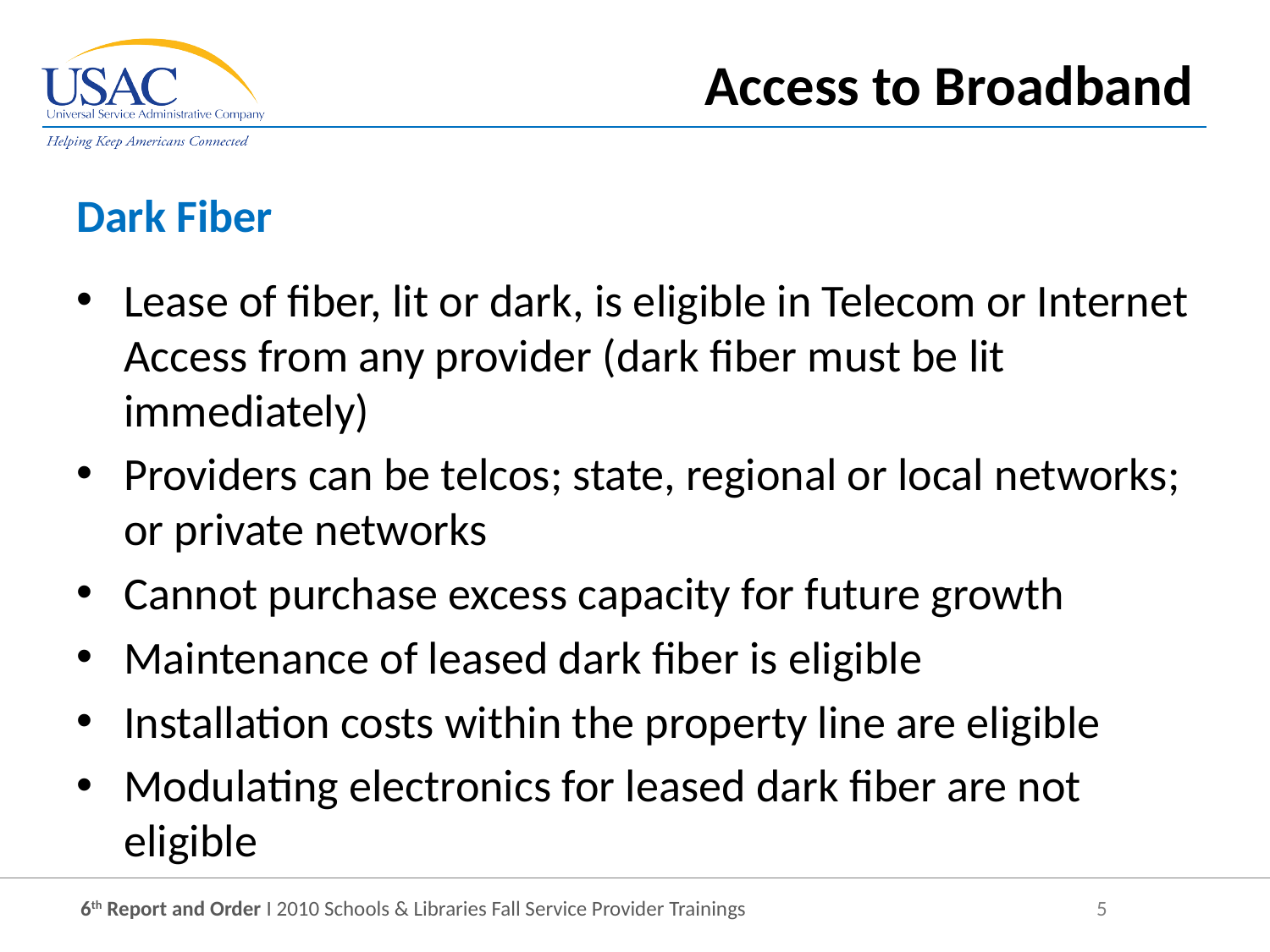

Access to Broadband
Dark Fiber
Lease of fiber, lit or dark, is eligible in Telecom or Internet Access from any provider (dark fiber must be lit immediately)
Providers can be telcos; state, regional or local networks; or private networks
Cannot purchase excess capacity for future growth
Maintenance of leased dark fiber is eligible
Installation costs within the property line are eligible
Modulating electronics for leased dark fiber are not eligible